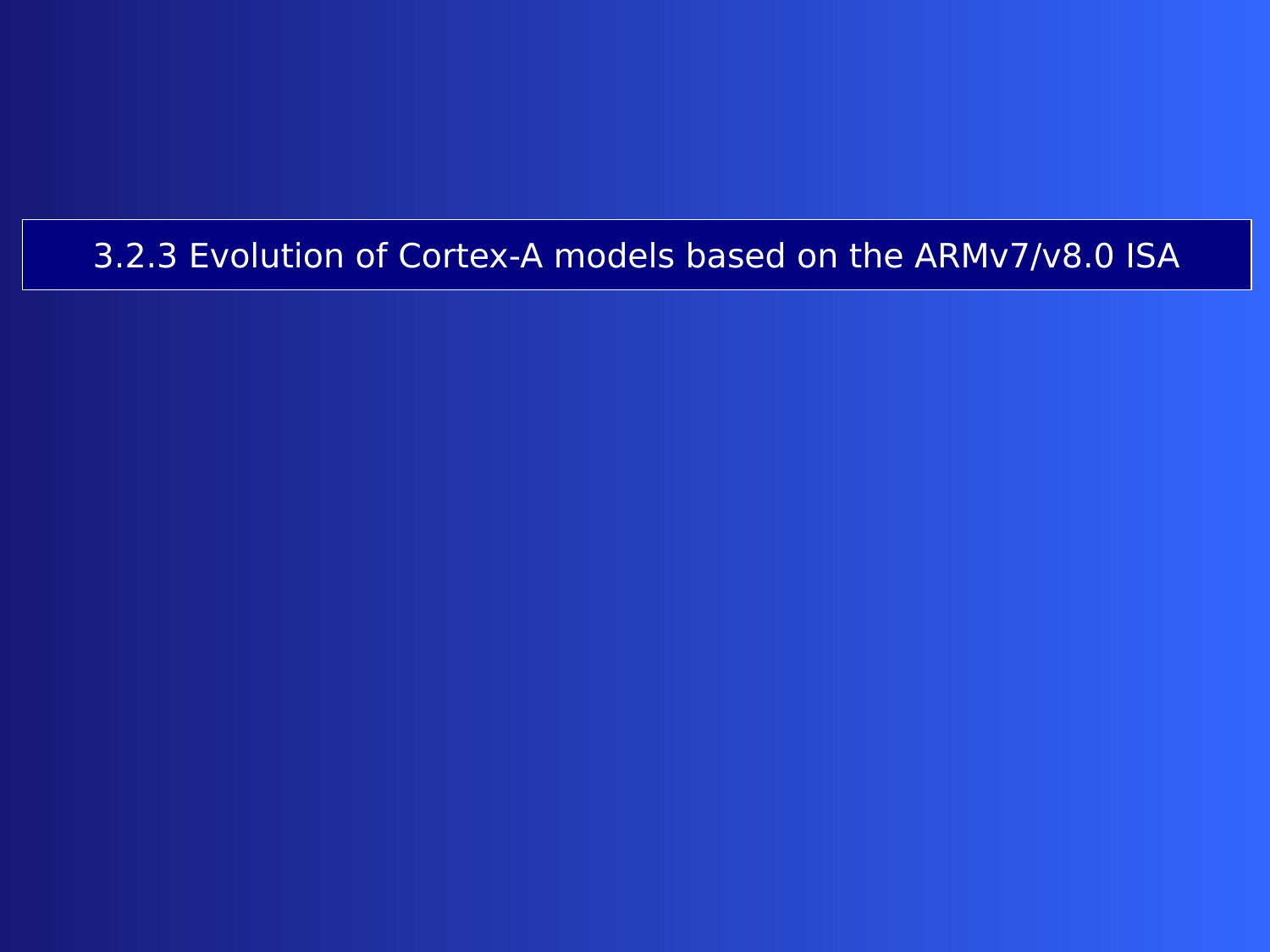

3.2.3 Evolution of Cortex-A models based on the ARMv7/v8.0 ISA